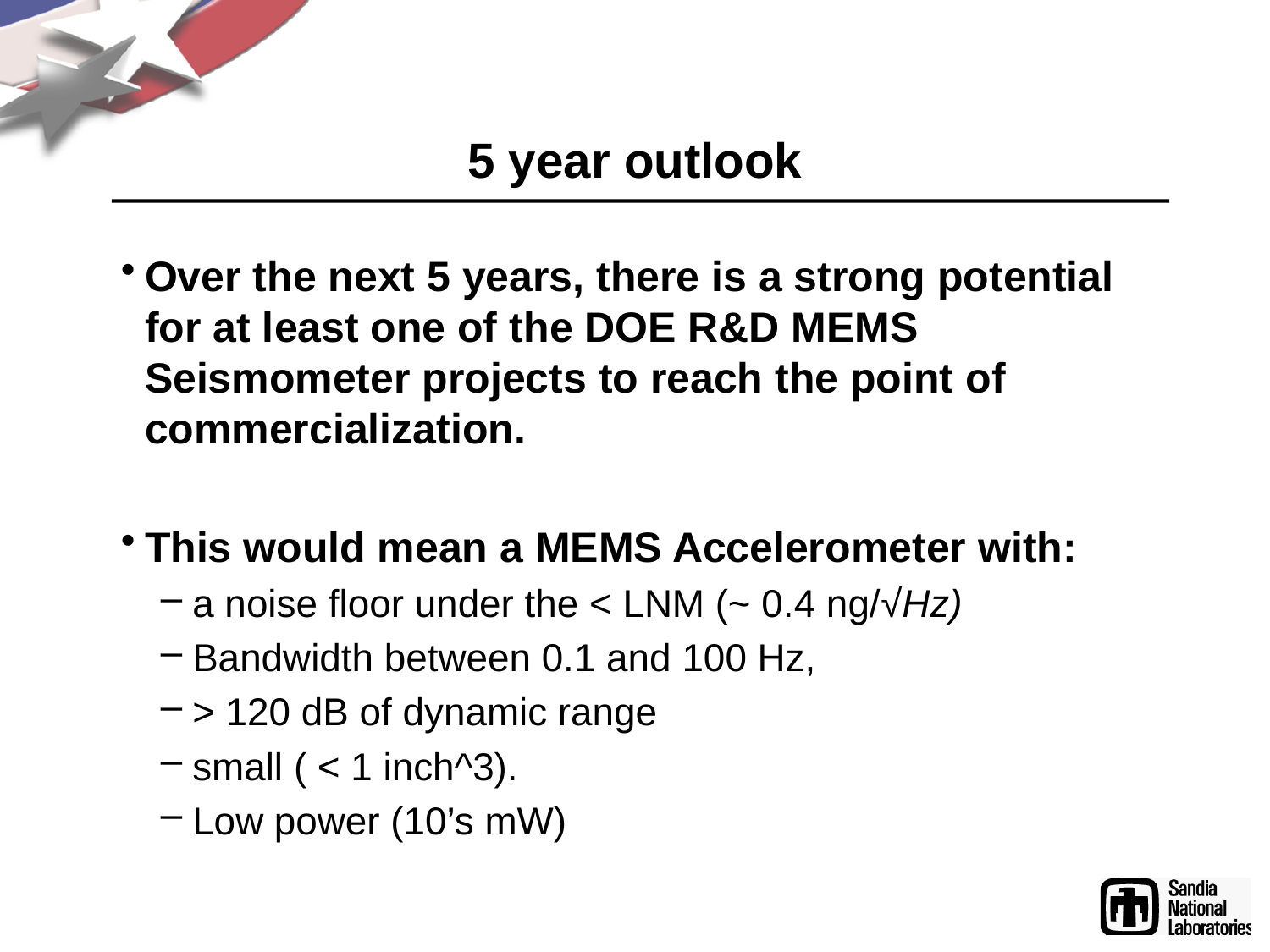

# 5 year outlook
Over the next 5 years, there is a strong potential for at least one of the DOE R&D MEMS Seismometer projects to reach the point of commercialization.

This would mean a MEMS Accelerometer with:
a noise floor under the < LNM (~ 0.4 ng/√Hz)
Bandwidth between 0.1 and 100 Hz,
> 120 dB of dynamic range
small ( < 1 inch^3).
Low power (10’s mW)